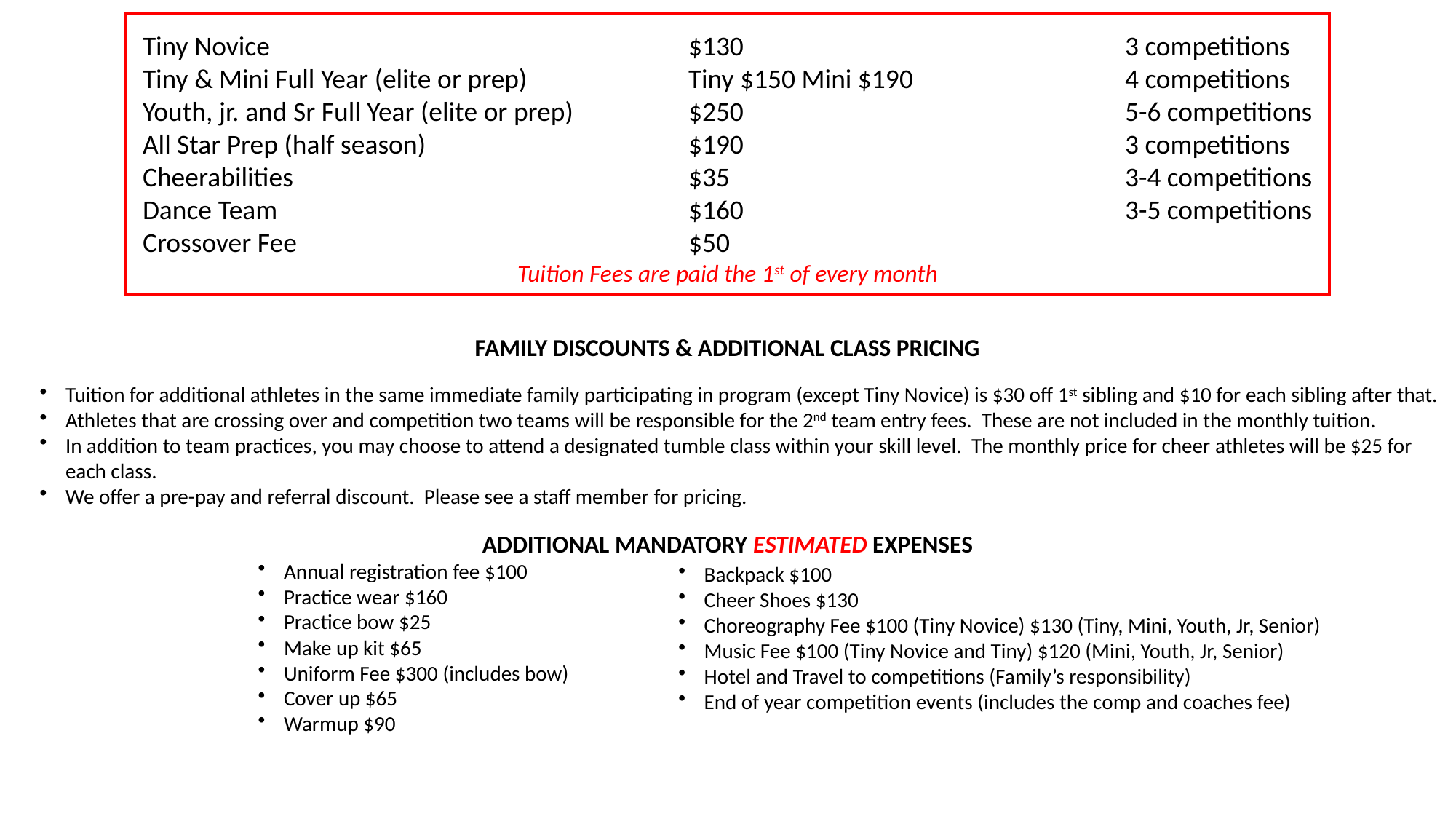

Tiny Novice				$130				3 competitions
Tiny & Mini Full Year (elite or prep)		Tiny $150 Mini $190		4 competitions
Youth, jr. and Sr Full Year (elite or prep)		$250				5-6 competitions
All Star Prep (half season)			$190				3 competitions
Cheerabilities				$35				3-4 competitions
Dance Team				$160				3-5 competitions
Crossover Fee				$50
Tuition Fees are paid the 1st of every month

FAMILY DISCOUNTS & ADDITIONAL CLASS PRICING

Tuition for additional athletes in the same immediate family participating in program (except Tiny Novice) is $30 off 1st sibling and $10 for each sibling after that.
Athletes that are crossing over and competition two teams will be responsible for the 2nd team entry fees.  These are not included in the monthly tuition.
In addition to team practices, you may choose to attend a designated tumble class within your skill level.  The monthly price for cheer athletes will be $25 for each class.
We offer a pre-pay and referral discount.  Please see a staff member for pricing.

ADDITIONAL MANDATORY ESTIMATED EXPENSES
Annual registration fee $100
Practice wear $160
Practice bow $25
Make up kit $65
Uniform Fee $300 (includes bow)
Cover up $65
Warmup $90

Backpack $100
Cheer Shoes $130
Choreography Fee $100 (Tiny Novice) $130 (Tiny, Mini, Youth, Jr, Senior)
Music Fee $100 (Tiny Novice and Tiny) $120 (Mini, Youth, Jr, Senior)
Hotel and Travel to competitions (Family’s responsibility)
End of year competition events (includes the comp and coaches fee)